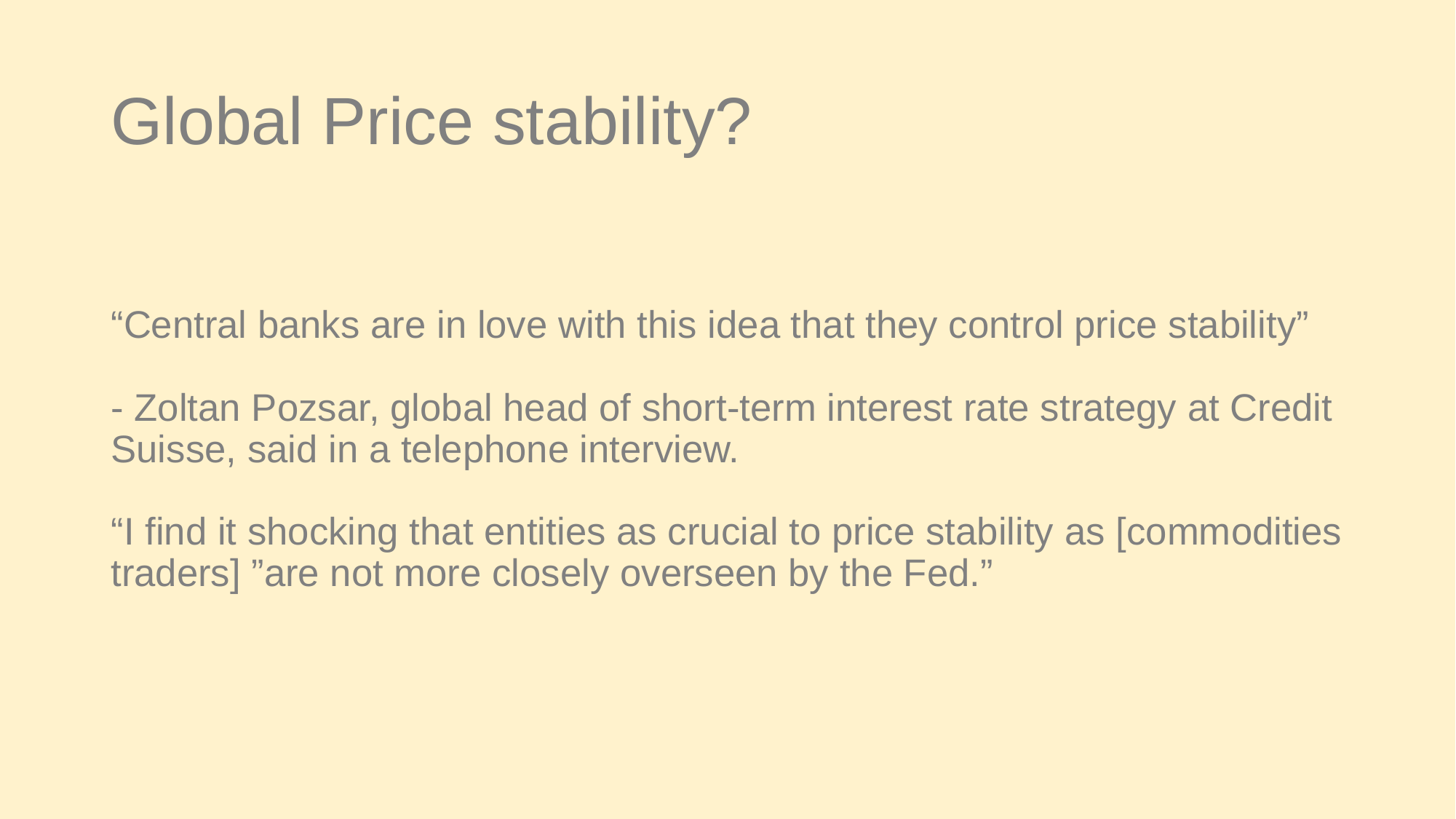

# Global Price stability?

“Central banks are in love with this idea that they control price stability”

- Zoltan Pozsar, global head of short-term interest rate strategy at Credit Suisse, said in a telephone interview.

“I find it shocking that entities as crucial to price stability as [commodities traders] ”are not more closely overseen by the Fed.”